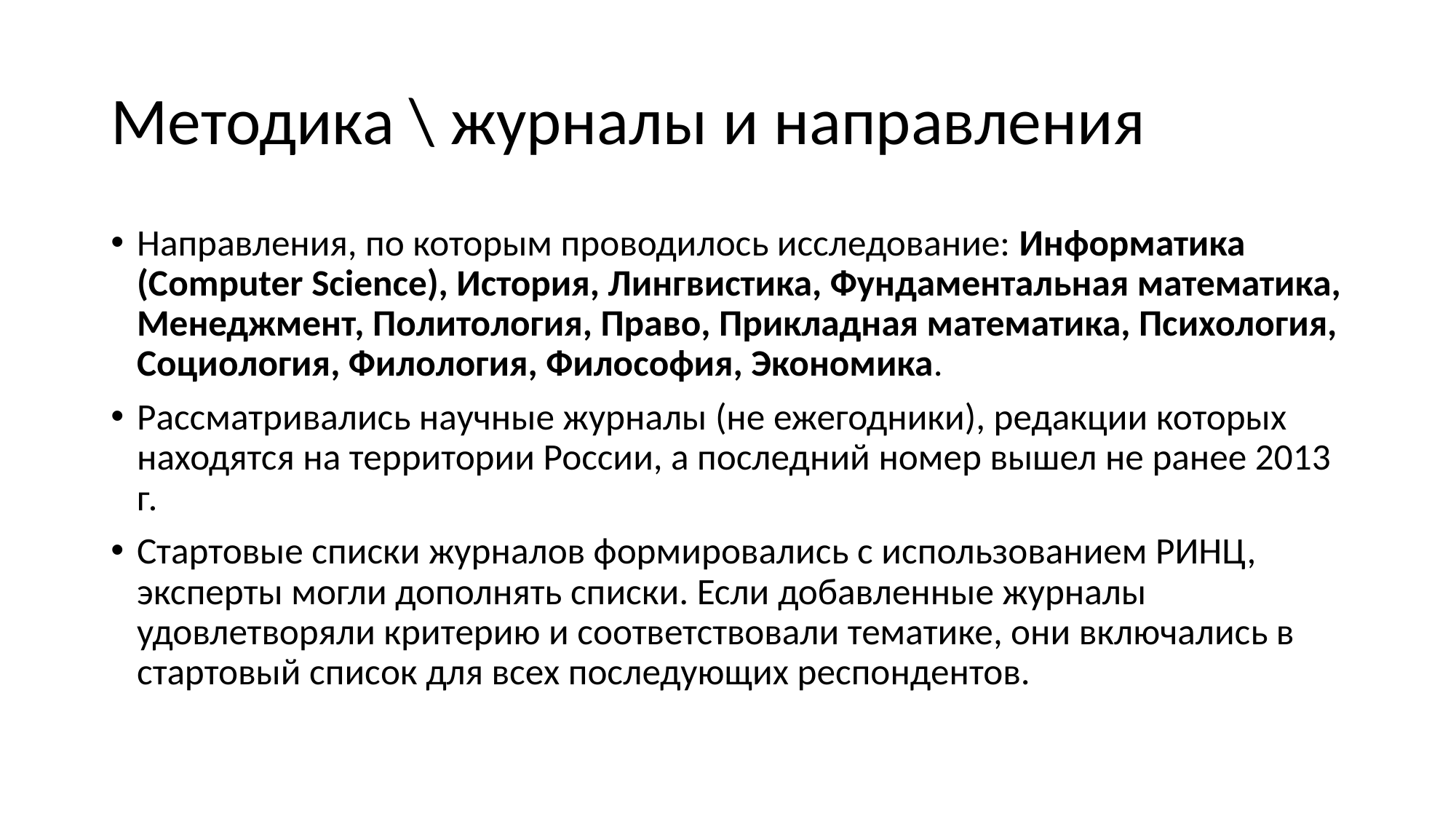

# Методика \ журналы и направления
Направления, по которым проводилось исследование: Информатика (Computer Science), История, Лингвистика, Фундаментальная математика, Менеджмент, Политология, Право, Прикладная математика, Психология, Социология, Филология, Философия, Экономика.
Рассматривались научные журналы (не ежегодники), редакции которых находятся на территории России, а последний номер вышел не ранее 2013 г.
Стартовые списки журналов формировались с использованием РИНЦ, эксперты могли дополнять списки. Если добавленные журналы удовлетворяли критерию и соответствовали тематике, они включались в стартовый список для всех последующих респондентов.